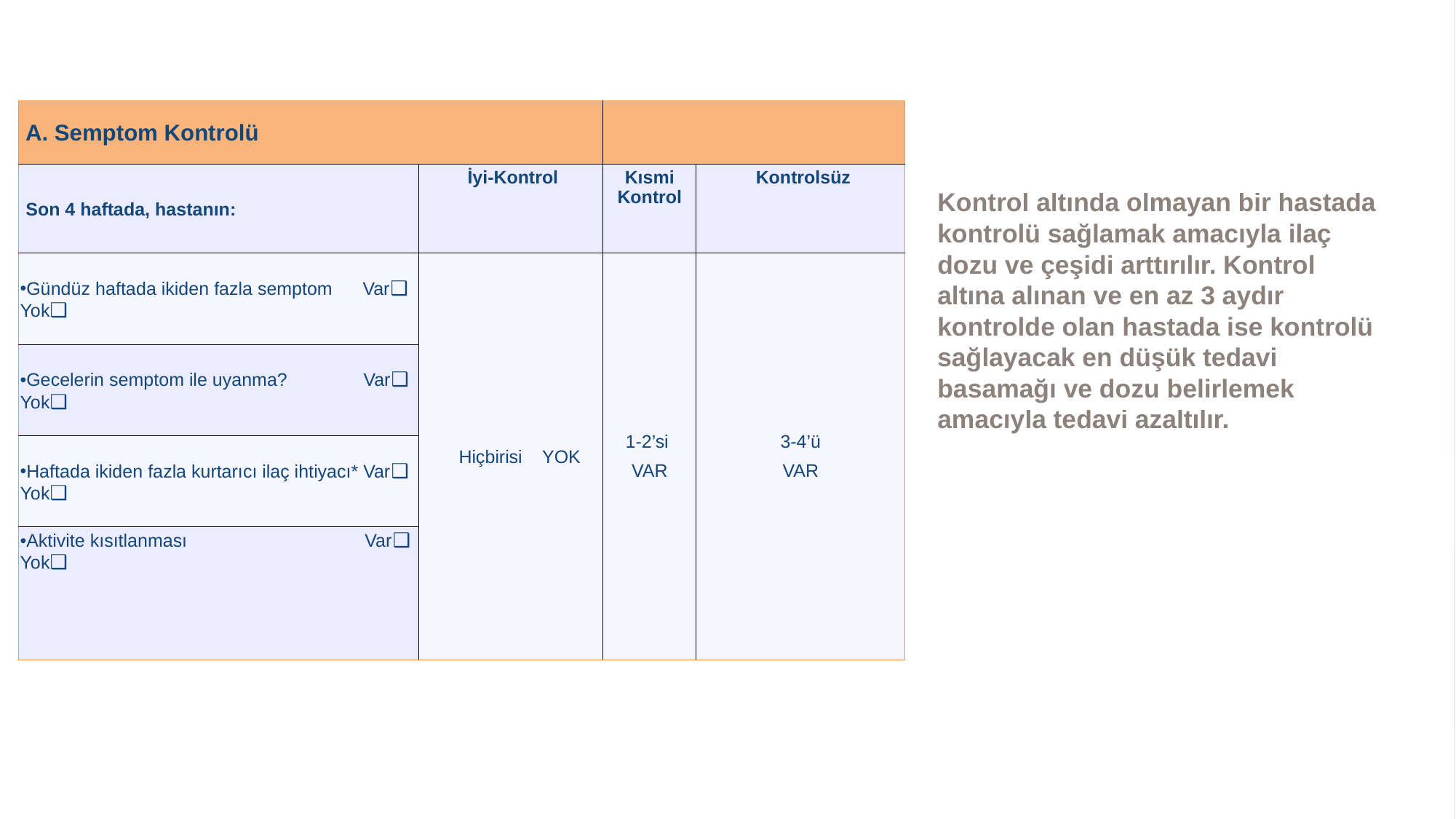

| A. Semptom Kontrolü |  |  |  |
| --- | --- | --- | --- |
| Son 4 haftada, hastanın: | İyi-Kontrol | Kısmi Kontrol | Kontrolsüz |
| Gündüz haftada ikiden fazla semptom      Var❑ Yok❑ | Hiçbirisi    YOK | 1-2’si  VAR | 3-4’ü VAR |
| Gecelerin semptom ile uyanma?               Var❑ Yok❑ |  |  |  |
| Haftada ikiden fazla kurtarıcı ilaç ihtiyacı\* Var❑ Yok❑ |  |  |  |
| Aktivite kısıtlanması                                   Var❑ Yok❑ |  |  |  |
Kontrol altında olmayan bir hastada kontrolü sağlamak amacıyla ilaç dozu ve çeşidi arttırılır. Kontrol altına alınan ve en az 3 aydır kontrolde olan hastada ise kontrolü sağlayacak en düşük tedavi basamağı ve dozu belirlemek amacıyla tedavi azaltılır.